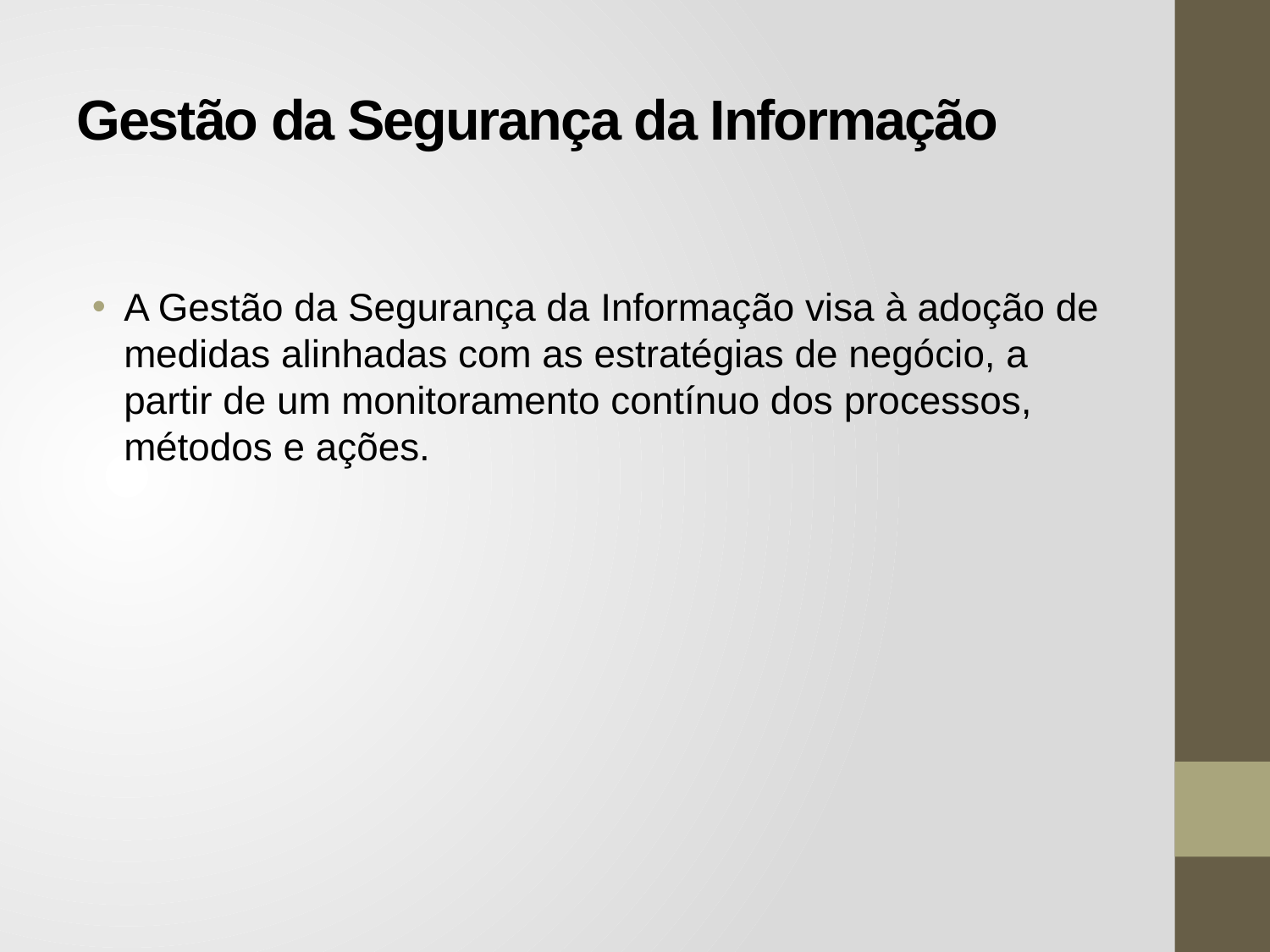

# Gestão da Segurança da Informação

A Gestão da Segurança da Informação visa à adoção de medidas alinhadas com as estratégias de negócio, a partir de um monitoramento contínuo dos processos, métodos e ações.